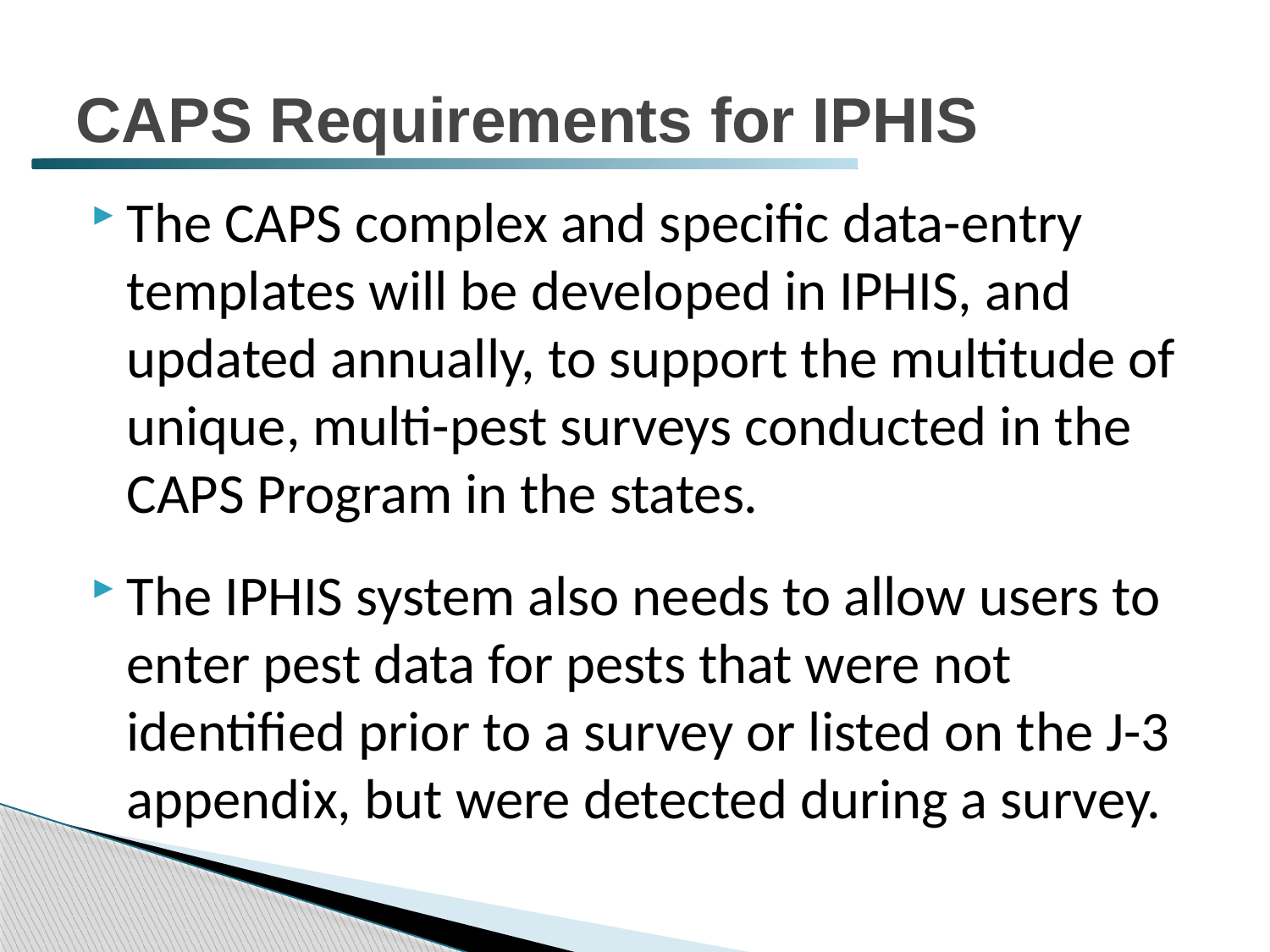

# CAPS Requirements for IPHIS

The CAPS complex and specific data-entry templates will be developed in IPHIS, and updated annually, to support the multitude of unique, multi-pest surveys conducted in the CAPS Program in the states.

The IPHIS system also needs to allow users to enter pest data for pests that were not identified prior to a survey or listed on the J-3 appendix, but were detected during a survey.